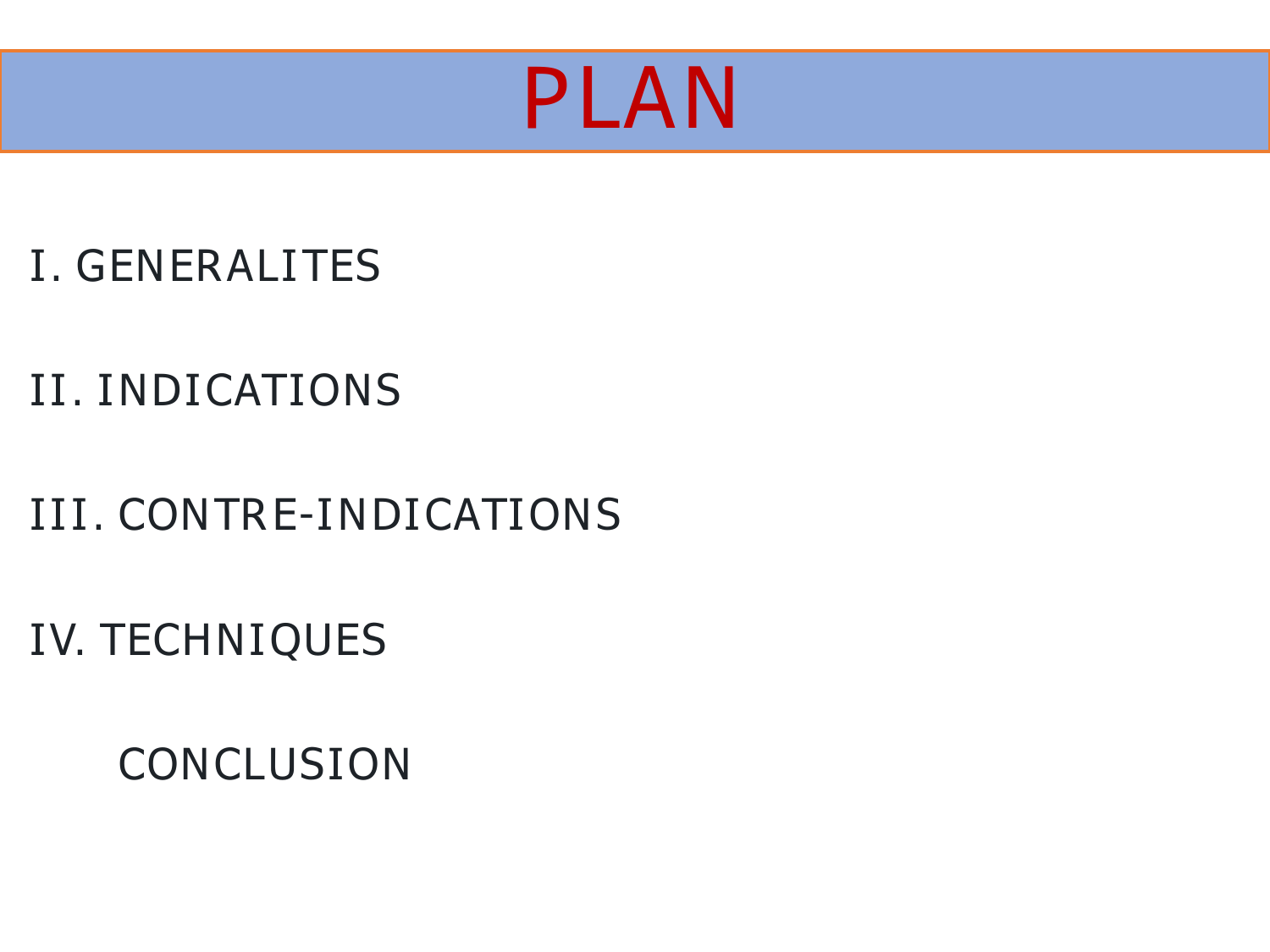

# PLAN
I. GENERALITES
II. INDICATIONS
III. CONTRE-INDICATIONS
IV. TECHNIQUES
       CONCLUSION